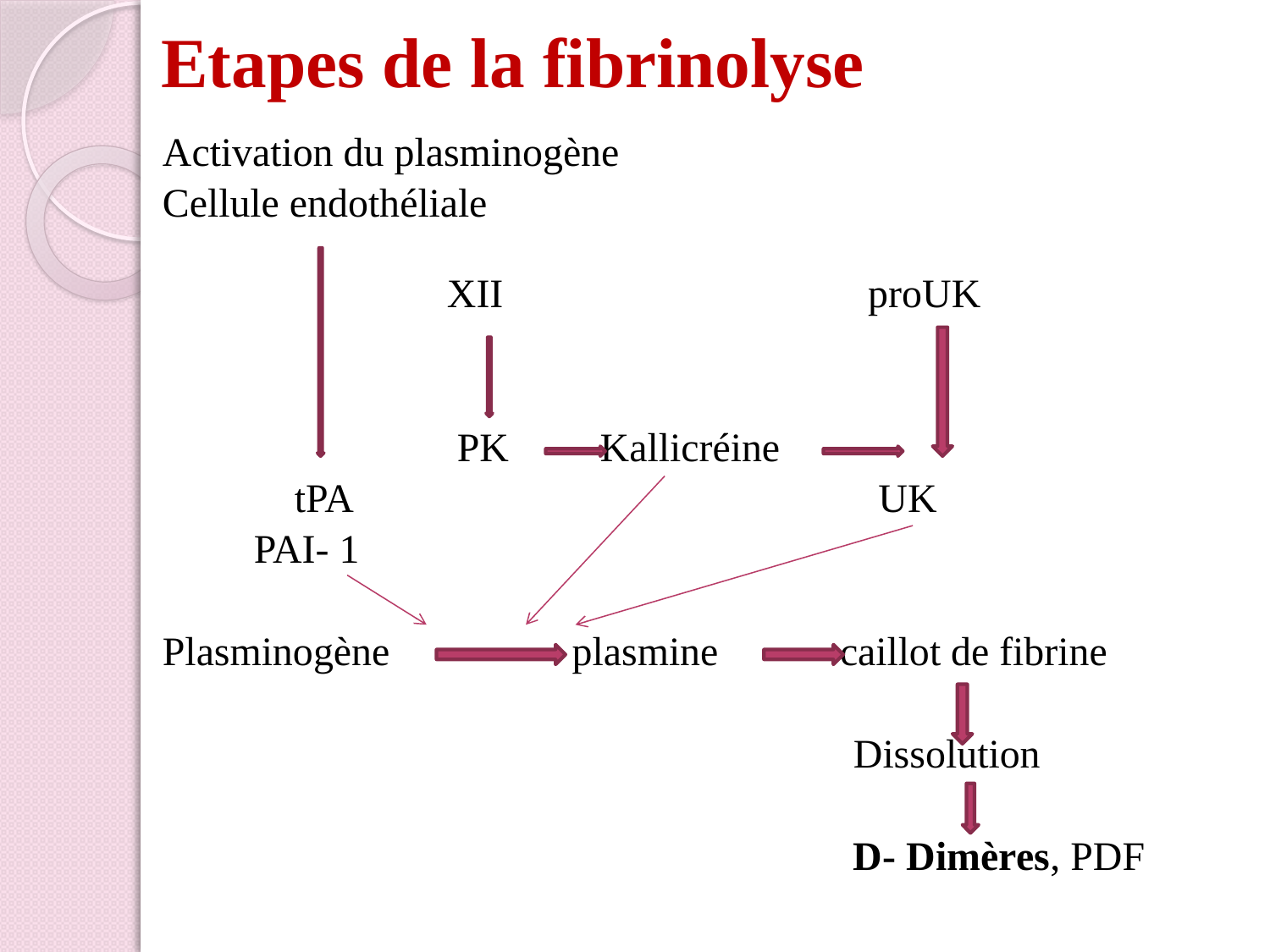

# Etapes de la fibrinolyse
Activation du plasminogène
Cellule endothéliale

                            XII                                    proUK

                             PK         Kallicréine
             tPA                                                    UK
         PAI- 1

Plasminogène                  plasmine            caillot de fibrine

                                                                    Dissolution

                                                                    D- Dimères, PDF